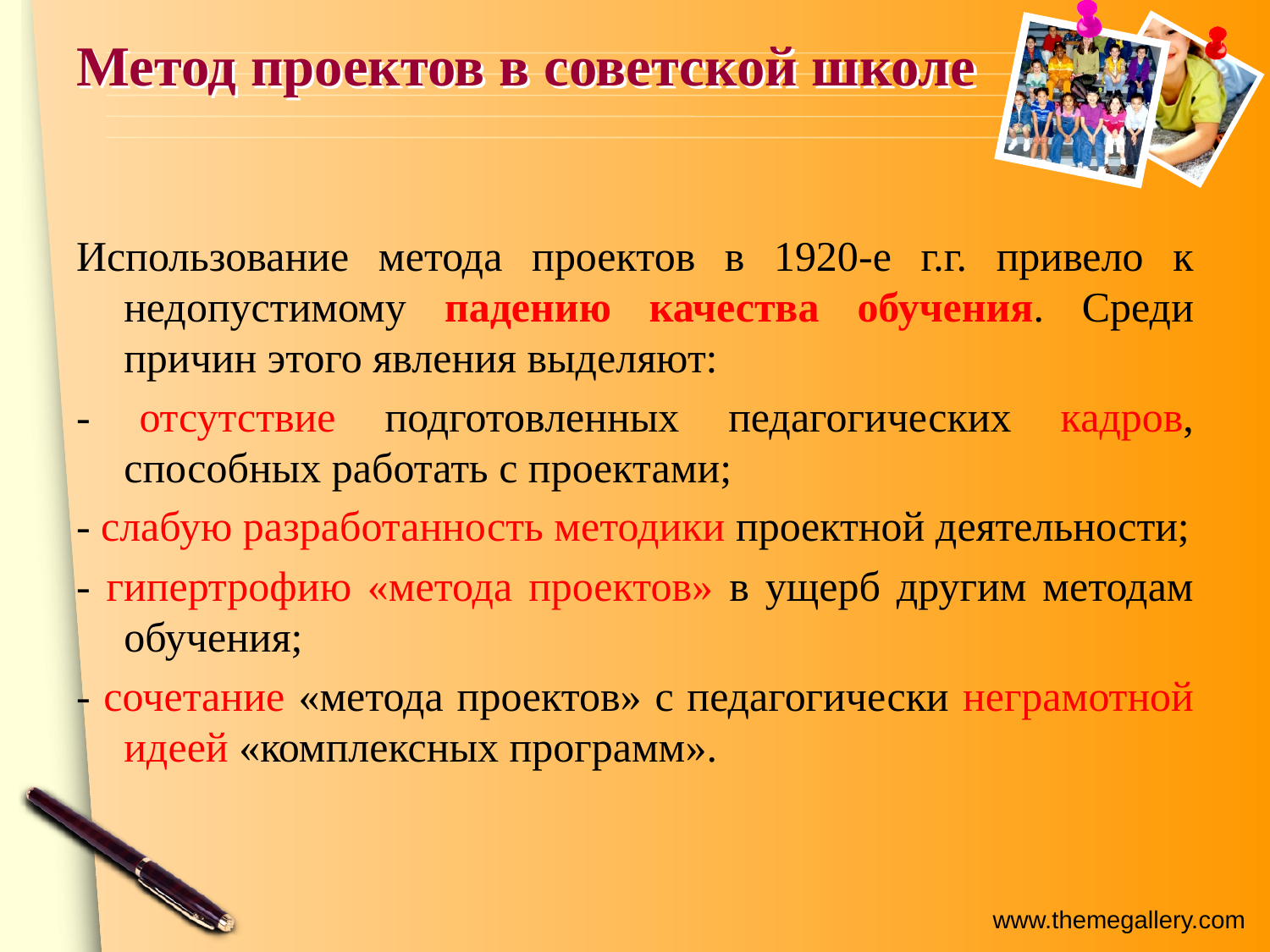

# Метод проектов в советской школе
Использование метода проектов в 1920-е г.г. привело к недопустимому падению качества обучения. Среди причин этого явления выделяют:
- отсутствие подготовленных педагогических кадров, способных работать с проектами;
- слабую разработанность методики проектной деятельности;
- гипертрофию «метода проектов» в ущерб другим методам обучения;
- сочетание «метода проектов» с педагогически неграмотной идеей «комплексных программ».